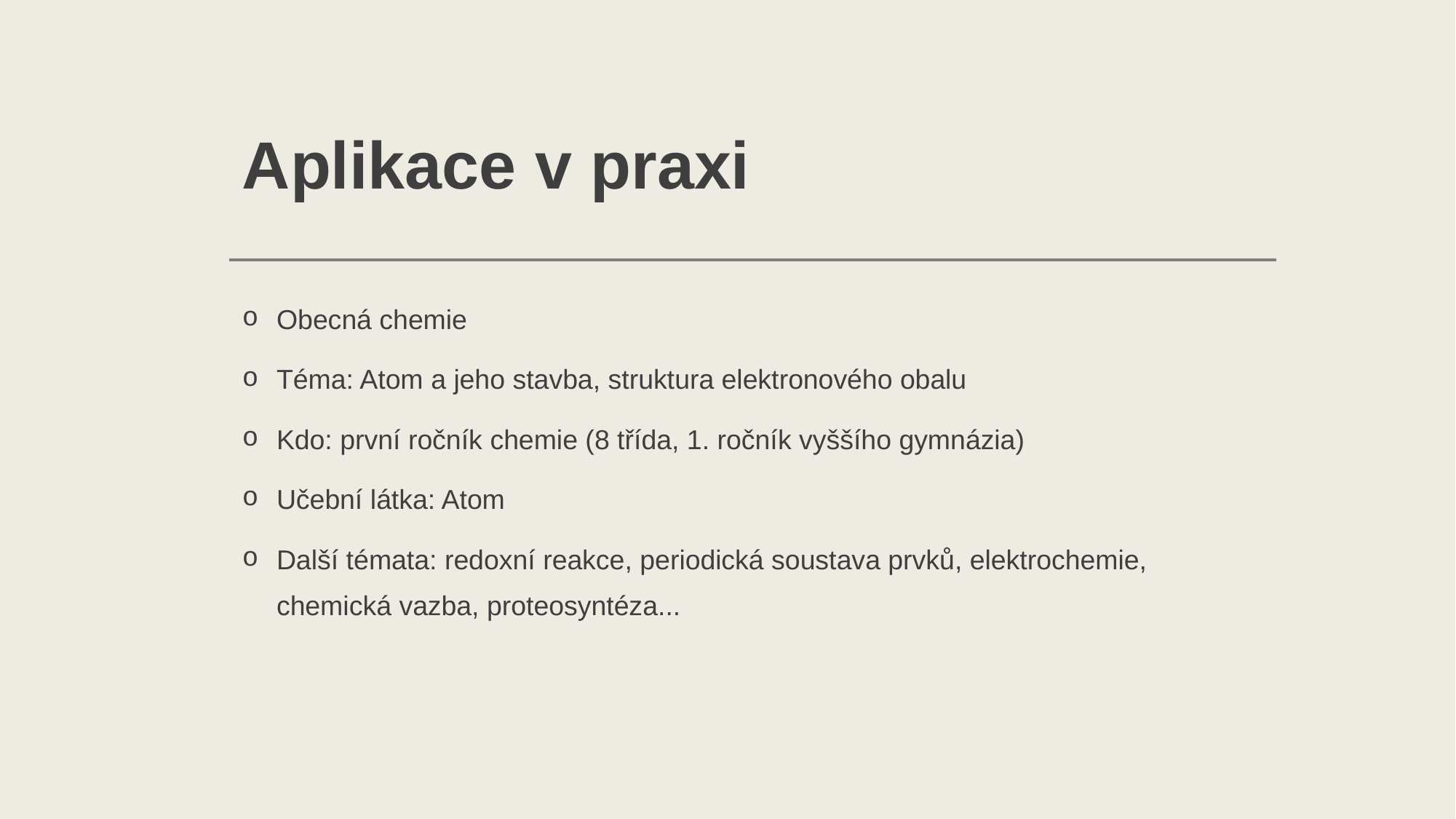

# Aplikace v praxi
Obecná chemie
Téma: Atom a jeho stavba, struktura elektronového obalu
Kdo: první ročník chemie (8 třída, 1. ročník vyššího gymnázia)
Učební látka: Atom
Další témata: redoxní reakce, periodická soustava prvků, elektrochemie, chemická vazba, proteosyntéza...